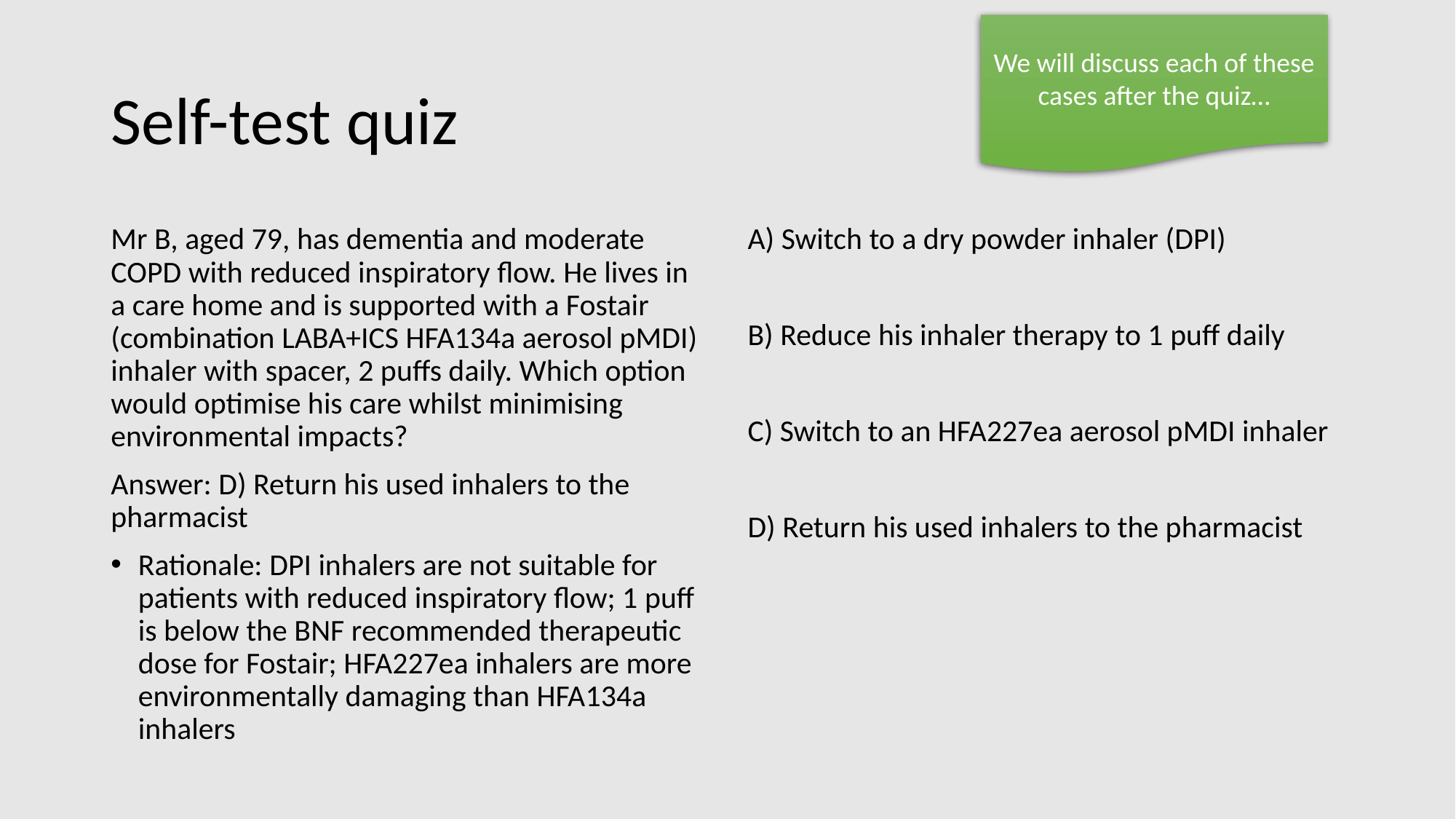

We will discuss each of these cases after the quiz…
# Self-test quiz
Mr B, aged 79, has dementia and moderate COPD with reduced inspiratory flow. He lives in a care home and is supported with a Fostair (combination LABA+ICS HFA134a aerosol pMDI) inhaler with spacer, 2 puffs daily. Which option would optimise his care whilst minimising environmental impacts?
Answer: D) Return his used inhalers to the pharmacist
Rationale: DPI inhalers are not suitable for patients with reduced inspiratory flow; 1 puff is below the BNF recommended therapeutic dose for Fostair; HFA227ea inhalers are more environmentally damaging than HFA134a inhalers
A) Switch to a dry powder inhaler (DPI)

B) Reduce his inhaler therapy to 1 puff daily

C) Switch to an HFA227ea aerosol pMDI inhaler

D) Return his used inhalers to the pharmacist